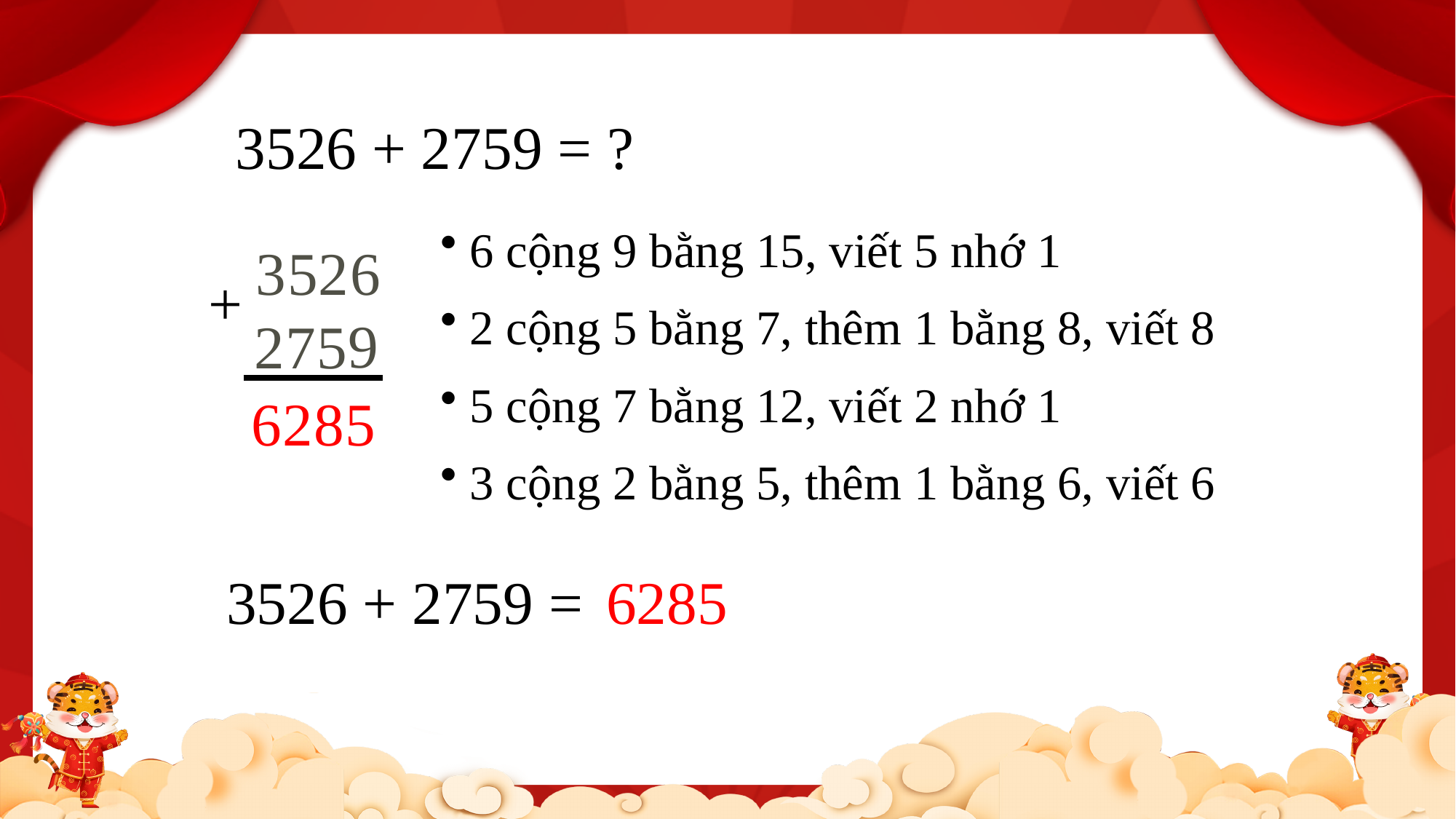

3526 + 2759 = ?
 6 cộng 9 bằng 15, viết 5 nhớ 1
3
5
2
6
+
 2 cộng 5 bằng 7, thêm 1 bằng 8, viết 8
9
2
7
5
 5 cộng 7 bằng 12, viết 2 nhớ 1
6
2
8
5
 3 cộng 2 bằng 5, thêm 1 bằng 6, viết 6
3526 + 2759 =
6285